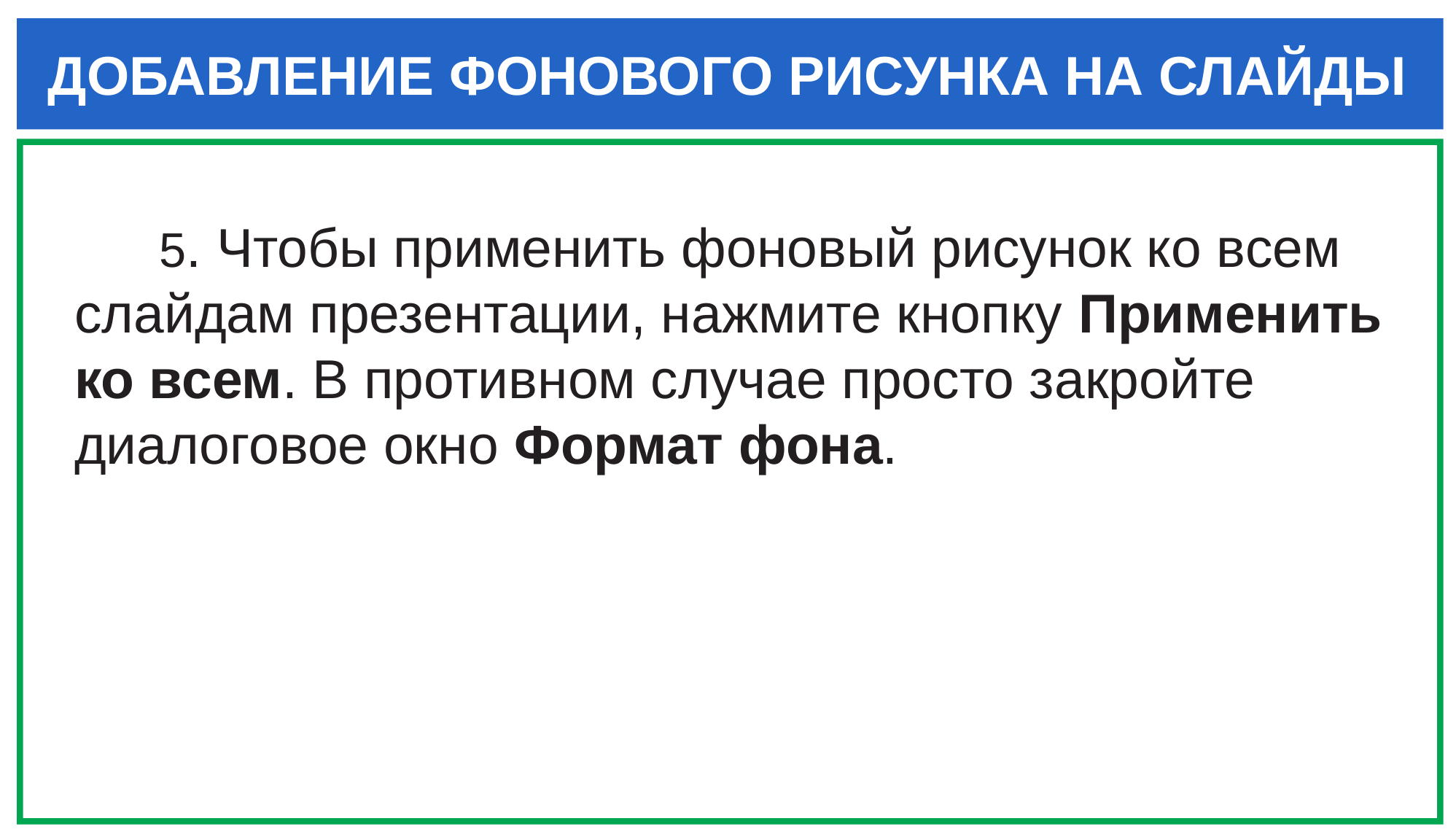

ДОБАВЛЕНИЕ ФОНОВОГО РИСУНКА НА СЛАЙДЫ
5. Чтобы применить фоновый рисунок ко всем слайдам презентации, нажмите кнопку Применить ко всем. В противном случае просто закройте диалоговое окно Формат фона.